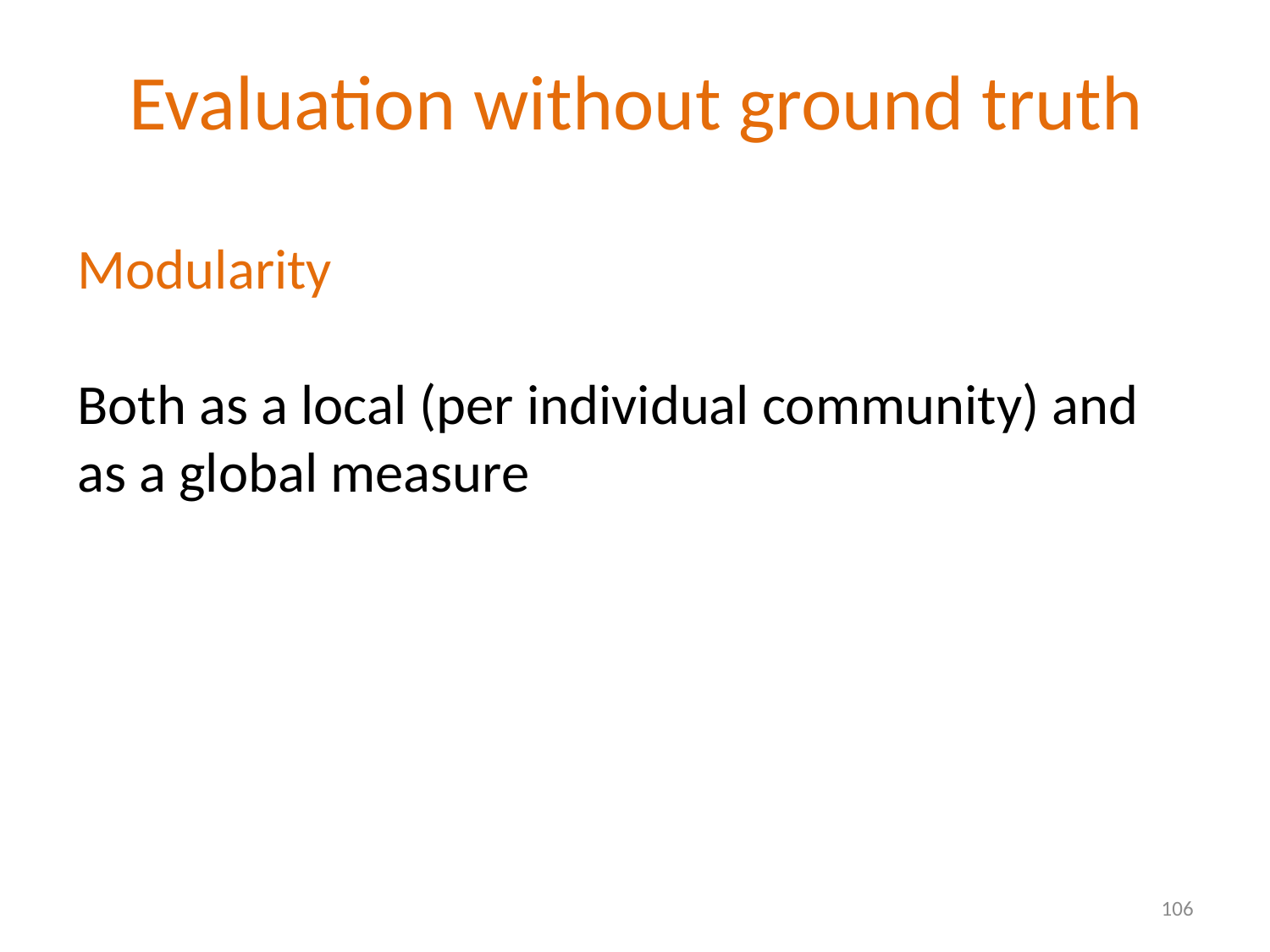

Evaluation without ground truth
Modularity

Both as a local (per individual community) and as a global measure
106